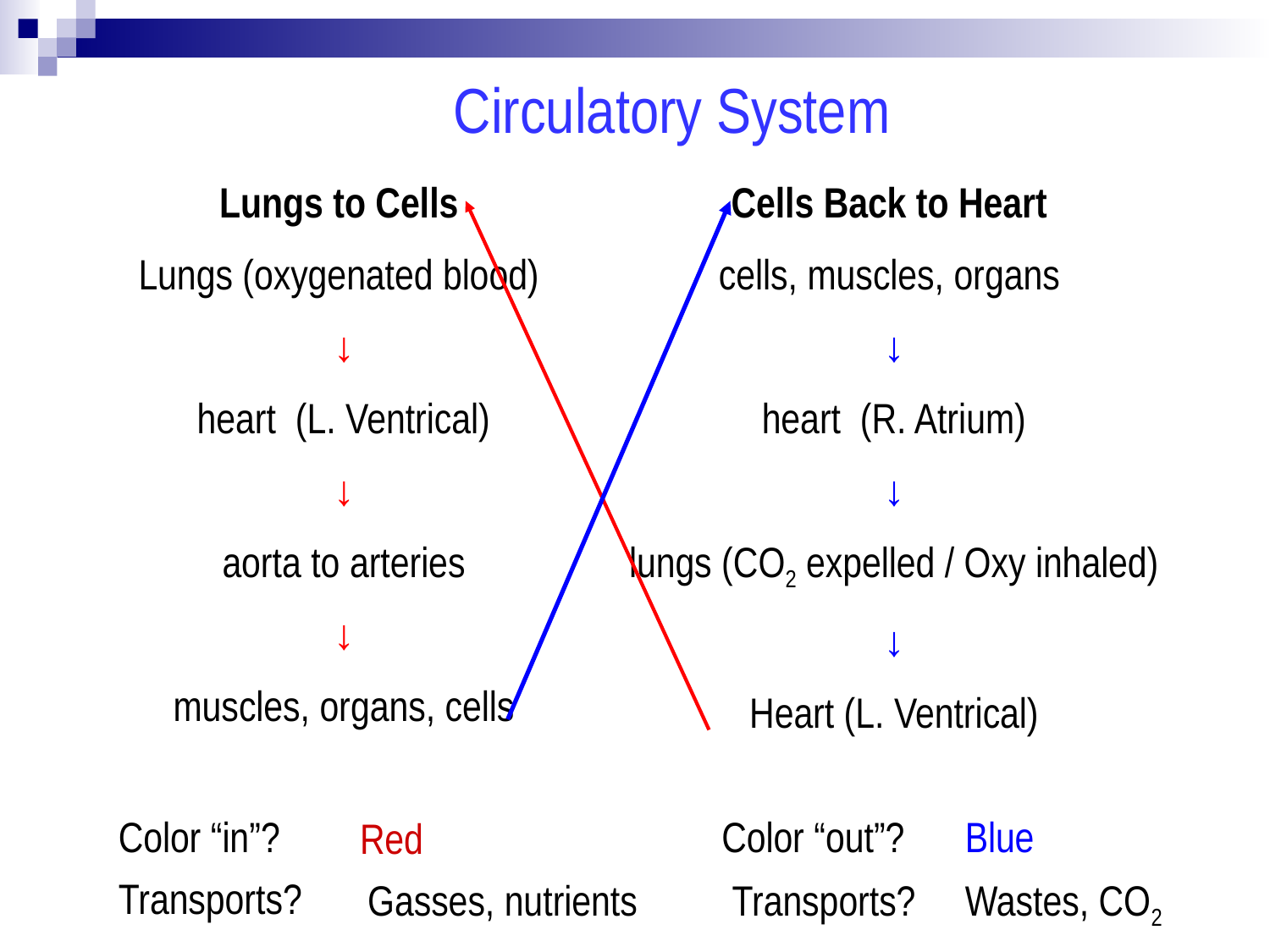

Circulatory System
Lungs to Cells
Lungs (oxygenated blood)
↓
heart  (L. Ventrical)
↓
aorta to arteries
↓
muscles, organs, cells
Cells Back to Heart
cells, muscles, organs
↓
heart  (R. Atrium)
↓
lungs (CO2 expelled / Oxy inhaled)
↓
Heart (L. Ventrical)
Color “in”?
Color “out”?
Blue
Red
Transports?
Gasses, nutrients
Transports?
Wastes, CO2